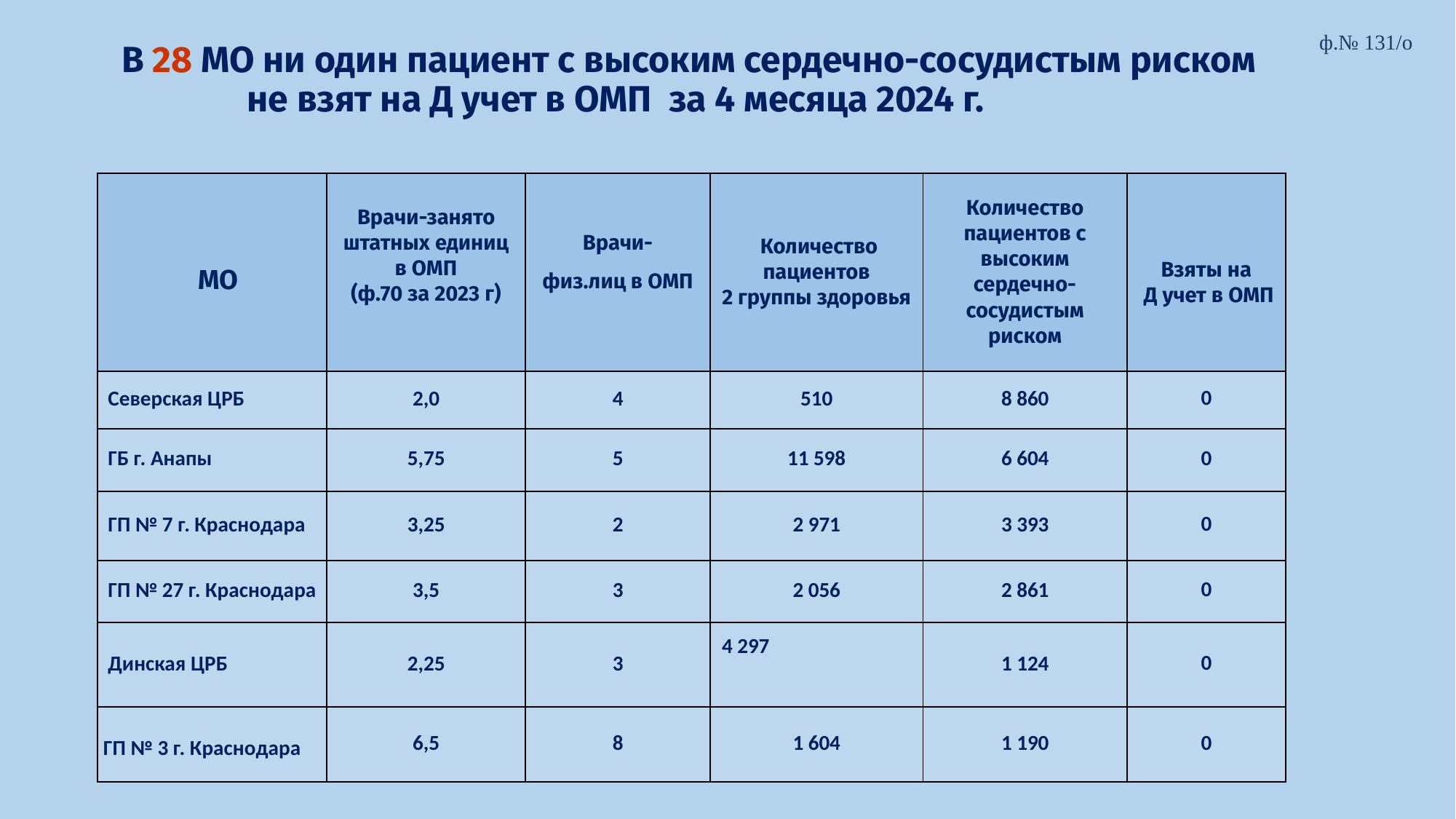

ф.№ 131/о
# В 28 МО ни один пациент с высоким сердечно-сосудистым риском не взят на Д учет в ОМП  за 4 месяца 2024 г.
| МО | Врачи-занято штатных единиц в ОМП (ф.70 за 2023 г) | Врачи- физ.лиц в ОМП | Количество пациентов 2 группы здоровья | Количество пациентов с высоким сердечно-сосудистым риском | Взяты на Д учет в ОМП |
| --- | --- | --- | --- | --- | --- |
| Северская ЦРБ | 2,0 | 4 | 510 | 8 860 | 0 |
| ГБ г. Анапы | 5,75 | 5 | 11 598 | 6 604 | 0 |
| ГП № 7 г. Краснодара | 3,25 | 2 | 2 971 | 3 393 | 0 |
| ГП № 27 г. Краснодара | 3,5 | 3 | 2 056 | 2 861 | 0 |
| Динская ЦРБ | 2,25 | 3 | 4 297 | 1 124 | 0 |
| ГП № 3 г. Краснодара | 6,5 | 8 | 1 604 | 1 190 | 0 |